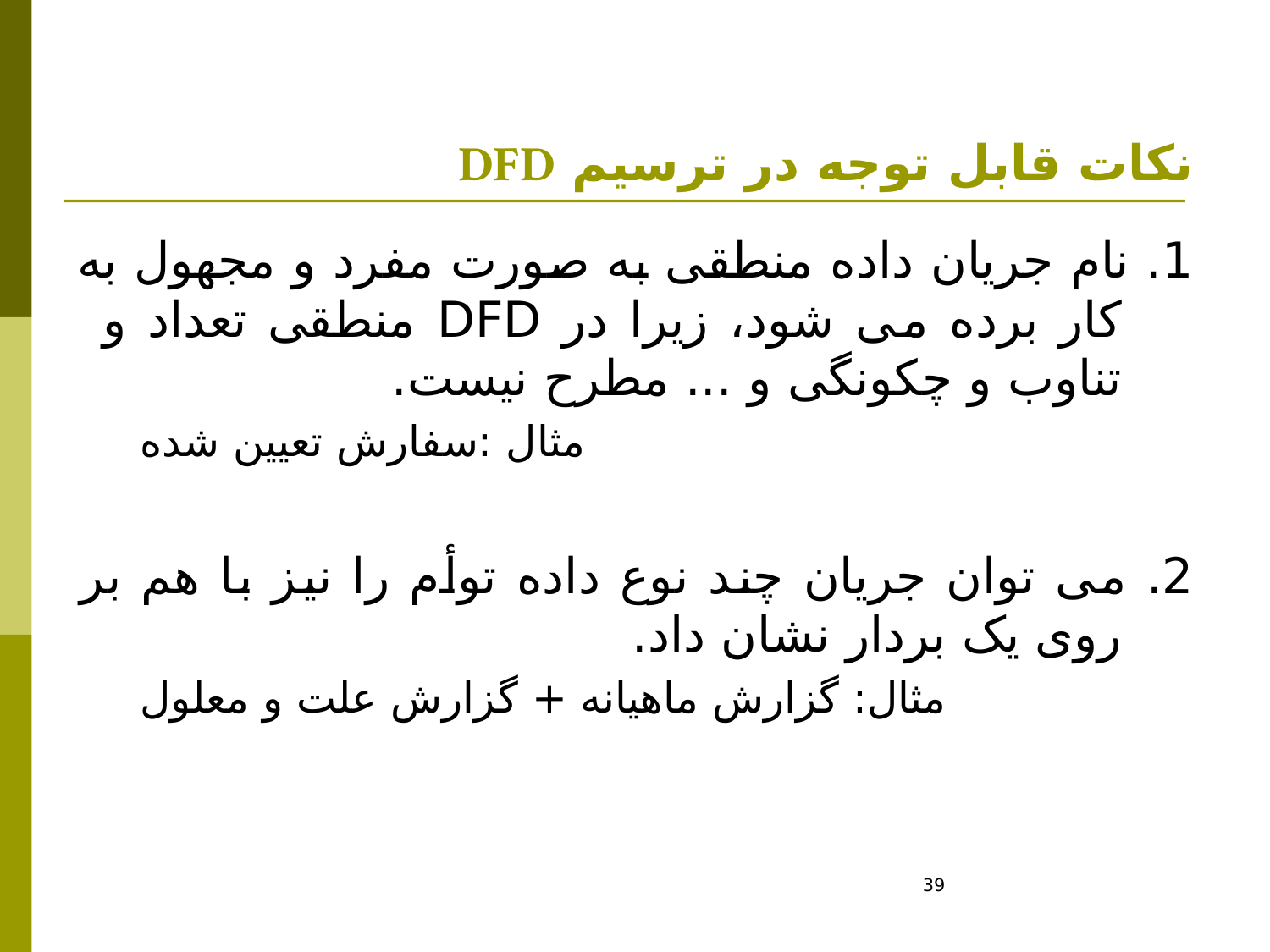

# نکات قابل توجه در ترسیم DFD
1. نام جریان داده منطقی به صورت مفرد و مجهول به کار برده می شود، زیرا در DFD منطقی تعداد و  تناوب و چکونگی و ... مطرح نیست.
مثال :سفارش تعیین شده

2. می توان جریان چند نوع داده توأم را نیز با هم بر روی یک بردار نشان داد.
مثال: گزارش ماهیانه + گزارش علت و معلول
39